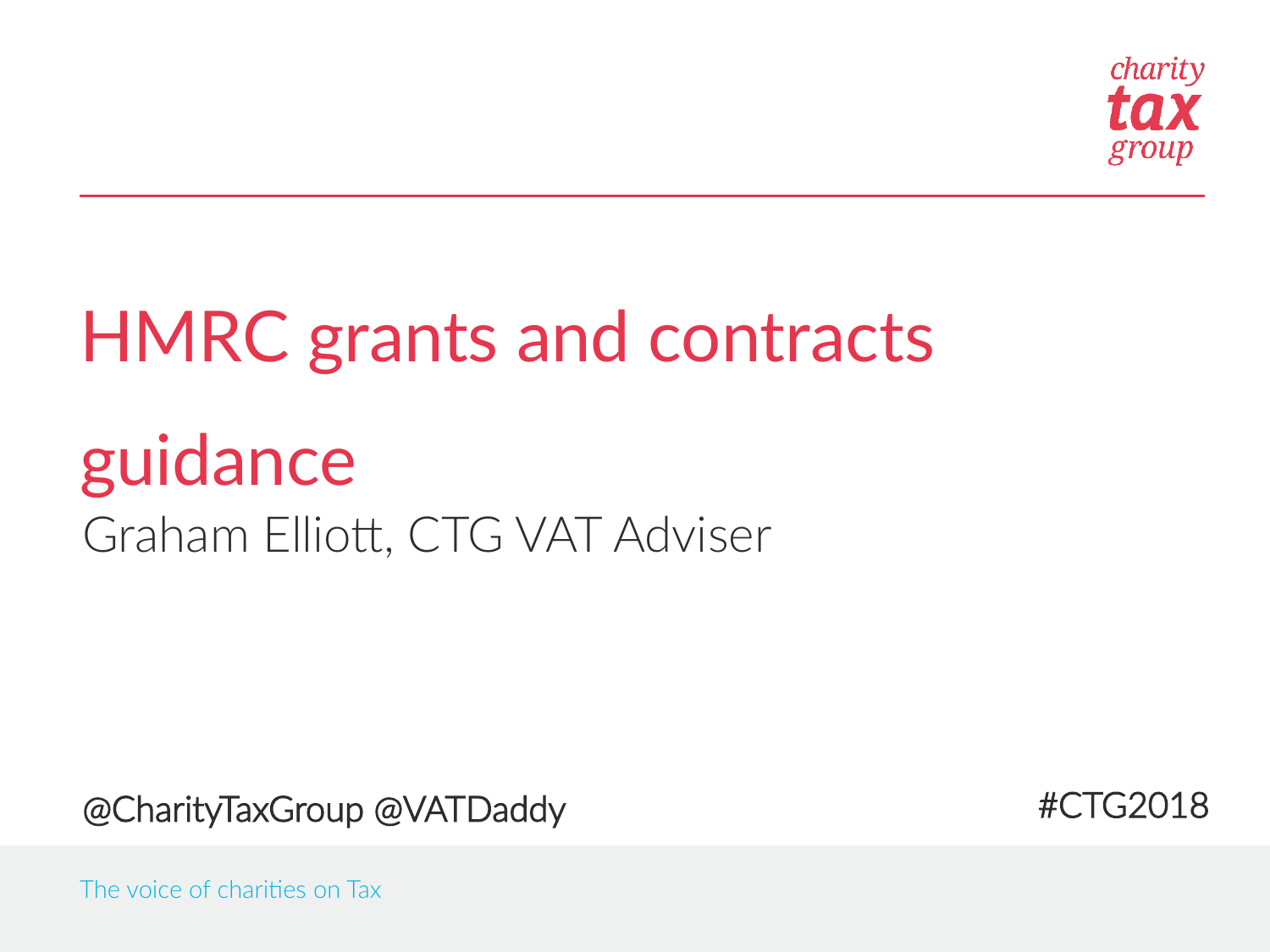

HMRC grants and contracts guidance
Graham Elliott, CTG VAT Adviser

@CharityTaxGroup @VATDaddy
#CTG2018
The voice of charities on Tax